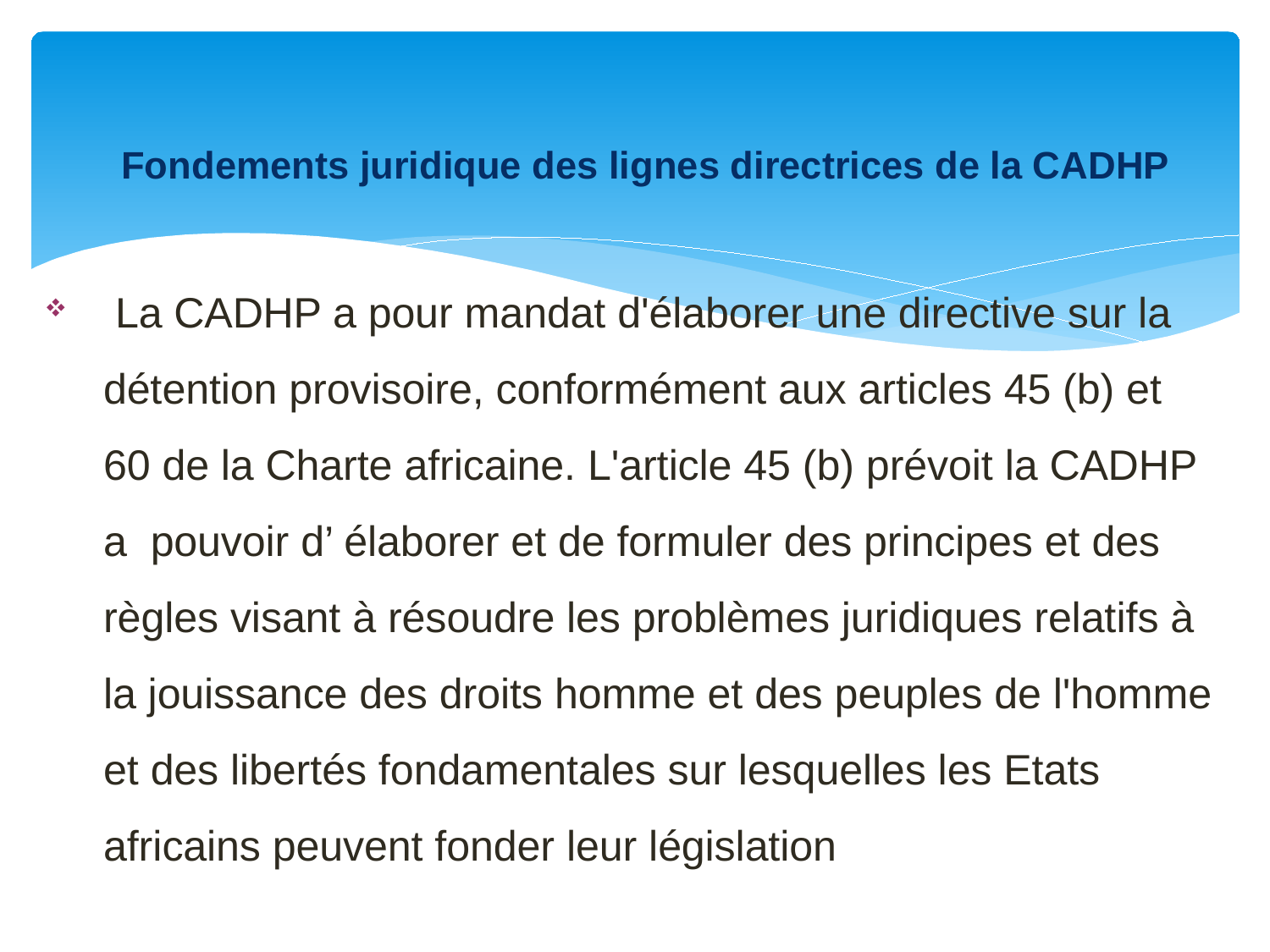

# Fondements juridique des lignes directrices de la CADHP
 La CADHP a pour mandat d'élaborer une directive sur la détention provisoire, conformément aux articles 45 (b) et 60 de la Charte africaine. L'article 45 (b) prévoit la CADHP a  pouvoir d’ élaborer et de formuler des principes et des règles visant à résoudre les problèmes juridiques relatifs à la jouissance des droits homme et des peuples de l'homme et des libertés fondamentales sur lesquelles les Etats africains peuvent fonder leur législation